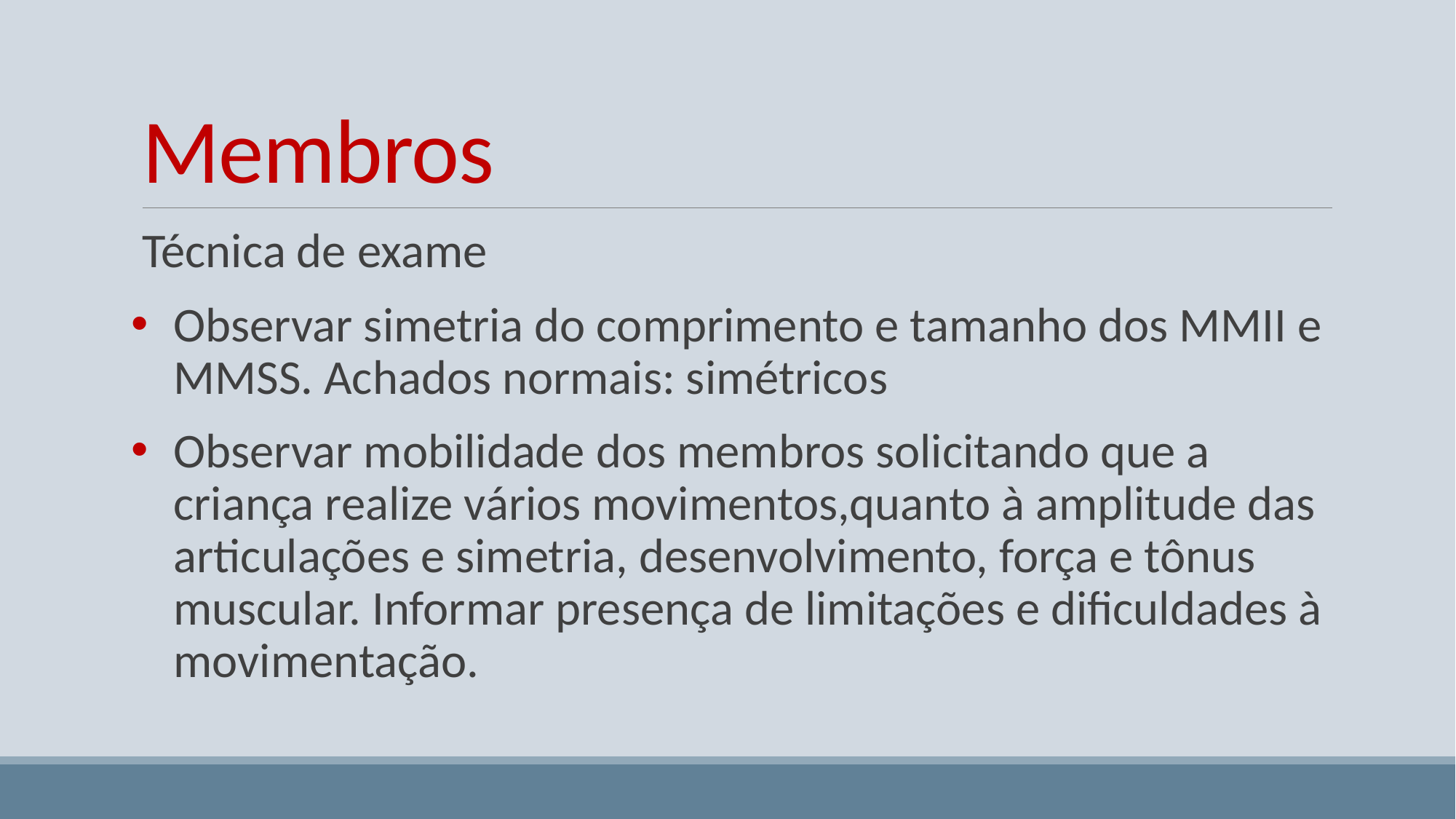

# Membros
Técnica de exame
Observar simetria do comprimento e tamanho dos MMII e MMSS. Achados normais: simétricos
Observar mobilidade dos membros solicitando que a criança realize vários movimentos,quanto à amplitude das articulações e simetria, desenvolvimento, força e tônus muscular. Informar presença de limitações e dificuldades à movimentação.